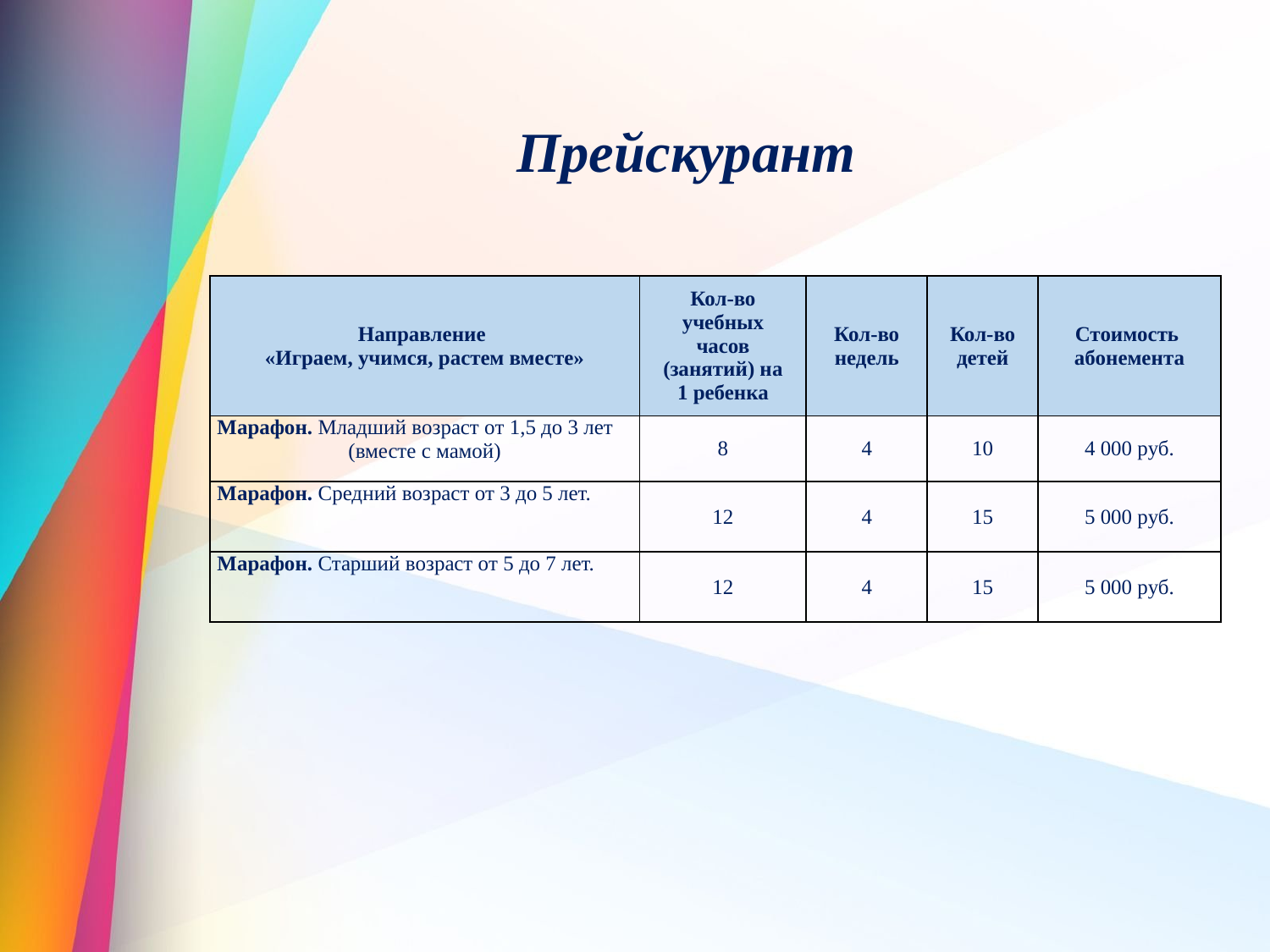

Прейскурант
| Направление «Играем, учимся, растем вместе» | Кол-во учебных часов (занятий) на 1 ребенка | Кол-во недель | Кол-во детей | Стоимость абонемента |
| --- | --- | --- | --- | --- |
| Марафон. Младший возраст от 1,5 до 3 лет (вместе с мамой) | 8 | 4 | 10 | 4 000 руб. |
| Марафон. Средний возраст от 3 до 5 лет. | 12 | 4 | 15 | 5 000 руб. |
| Марафон. Старший возраст от 5 до 7 лет. | 12 | 4 | 15 | 5 000 руб. |